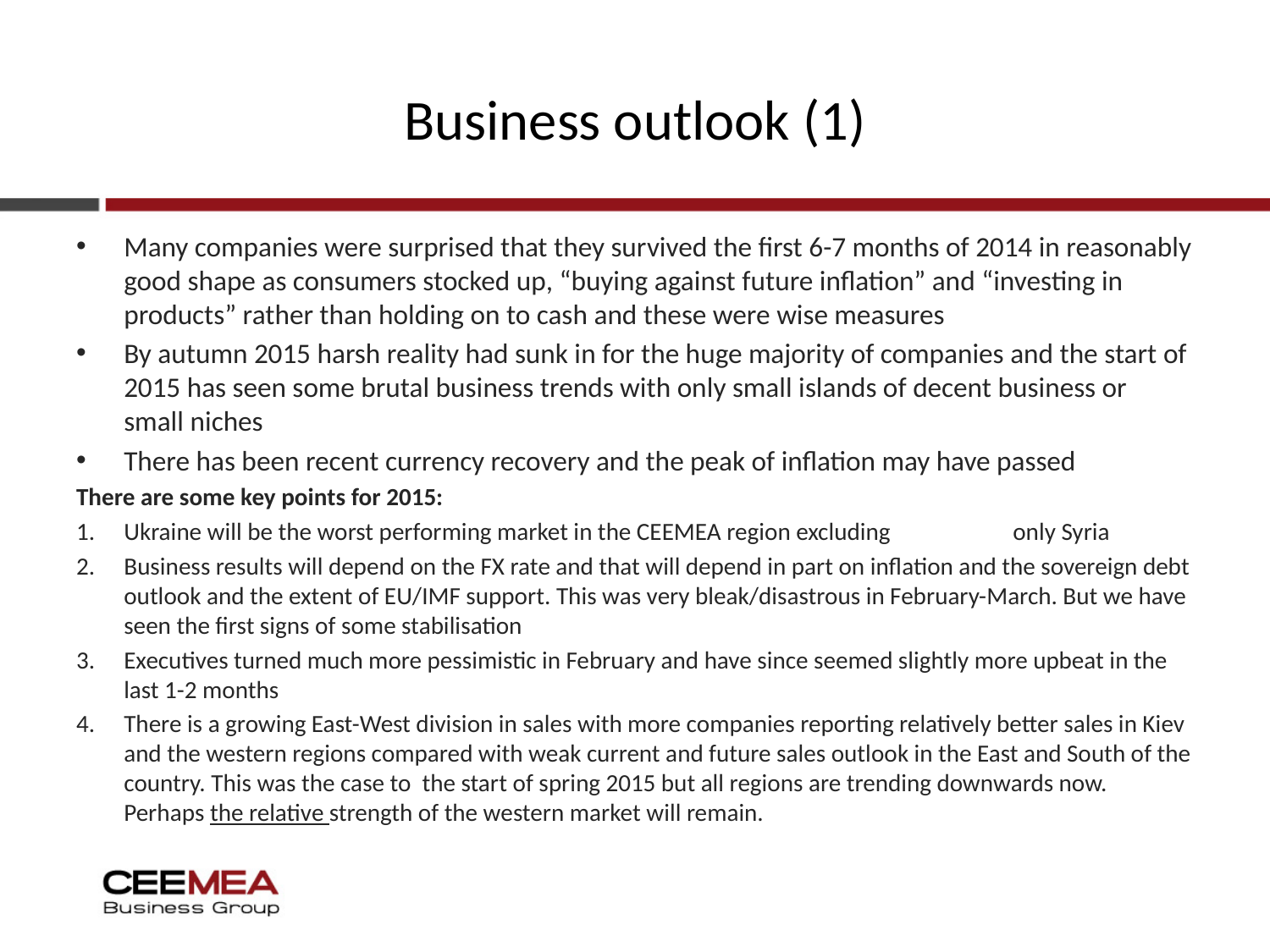

# Business outlook (1)
Many companies were surprised that they survived the first 6-7 months of 2014 in reasonably good shape as consumers stocked up, “buying against future inflation” and “investing in products” rather than holding on to cash and these were wise measures
By autumn 2015 harsh reality had sunk in for the huge majority of companies and the start of 2015 has seen some brutal business trends with only small islands of decent business or small niches
There has been recent currency recovery and the peak of inflation may have passed
There are some key points for 2015:
Ukraine will be the worst performing market in the CEEMEA region excluding 	only Syria
Business results will depend on the FX rate and that will depend in part on inflation and the sovereign debt outlook and the extent of EU/IMF support. This was very bleak/disastrous in February-March. But we have seen the first signs of some stabilisation
Executives turned much more pessimistic in February and have since seemed slightly more upbeat in the last 1-2 months
There is a growing East-West division in sales with more companies reporting relatively better sales in Kiev and the western regions compared with weak current and future sales outlook in the East and South of the country. This was the case to  the start of spring 2015 but all regions are trending downwards now. Perhaps the relative strength of the western market will remain.